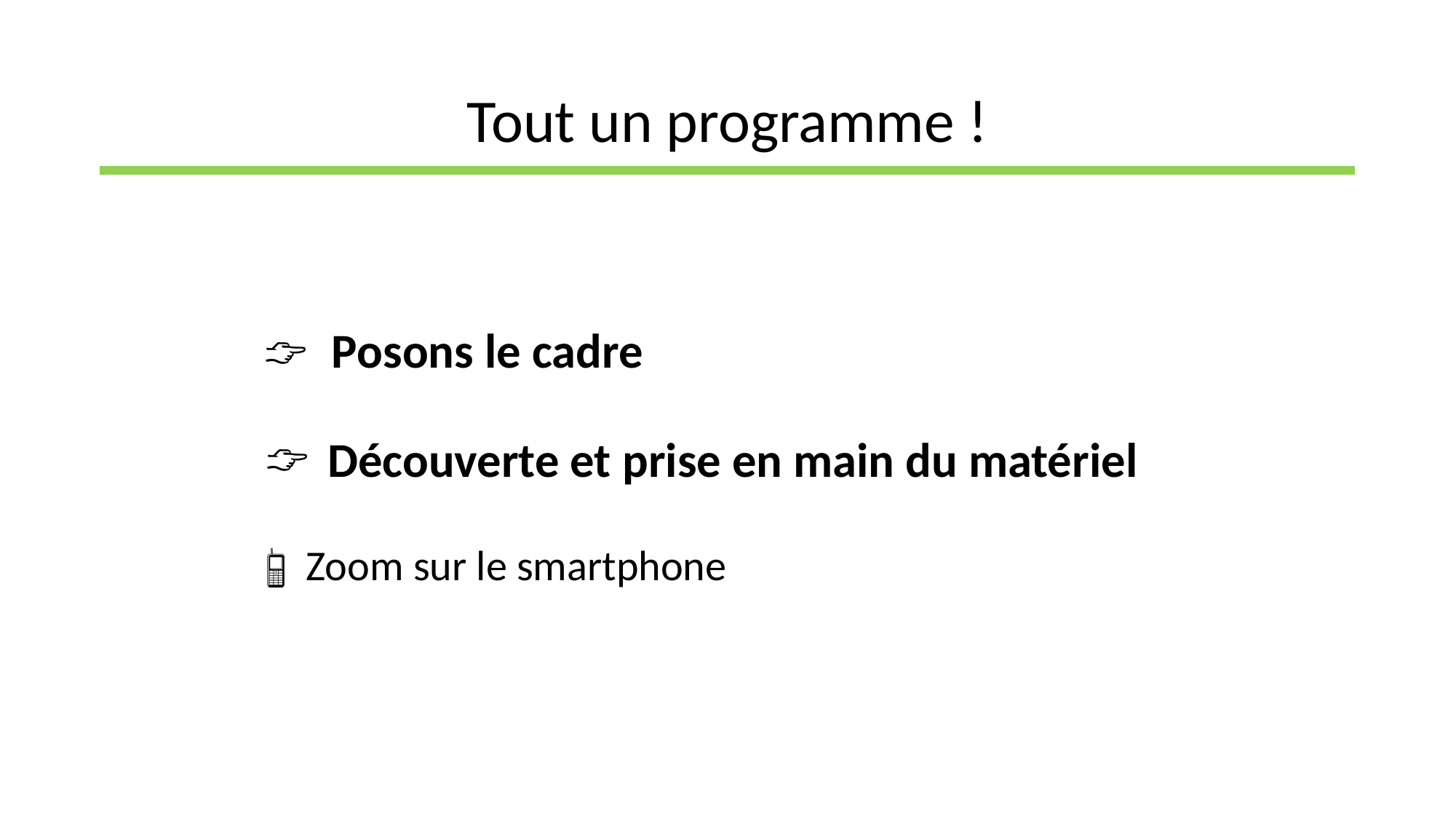

# Tout un programme !
      Posons le cadre

 Découverte et prise en main du matériel

📱  Zoom sur le smartphone

👉
👉